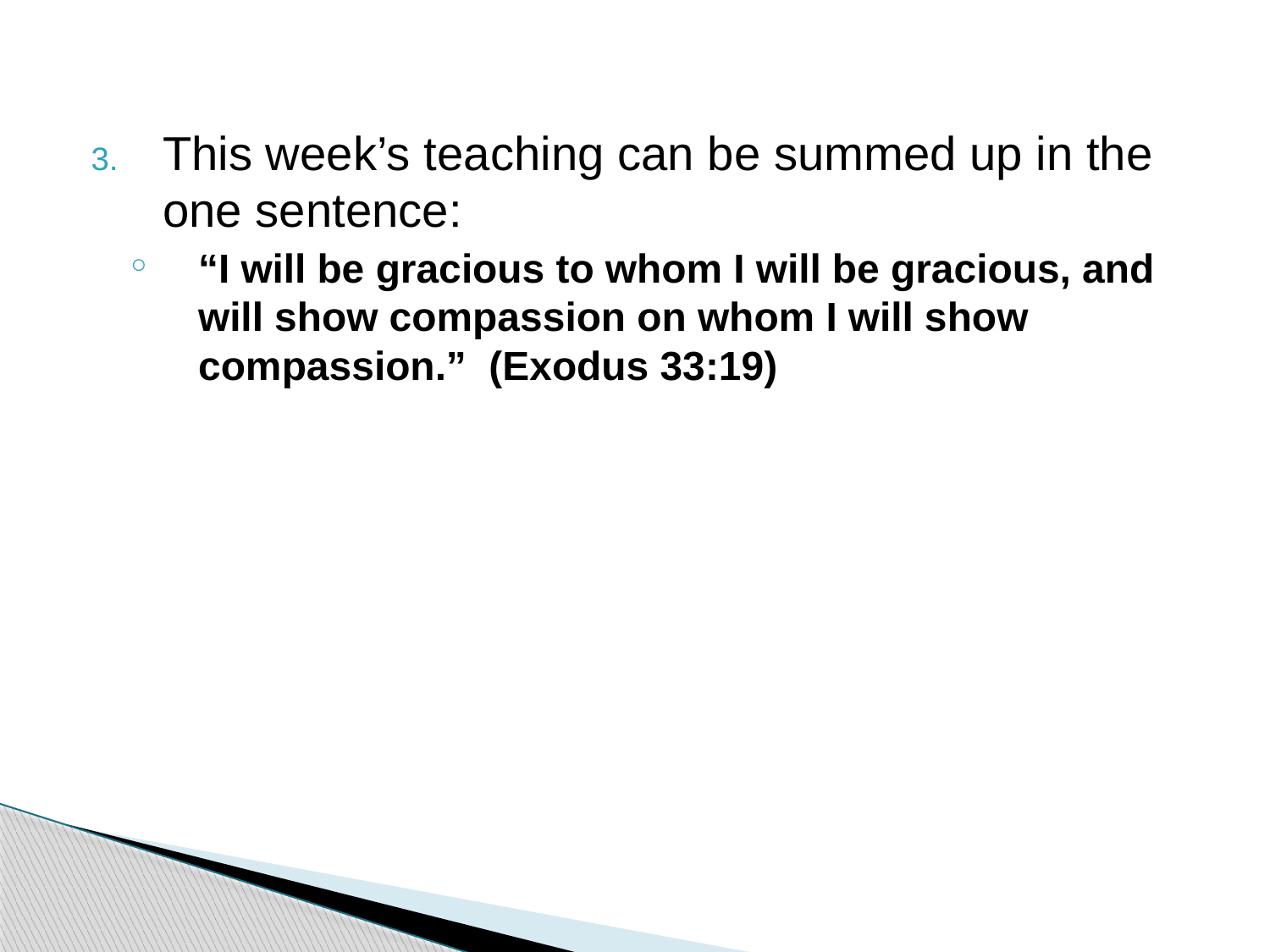

This week’s teaching can be summed up in the one sentence:
“I will be gracious to whom I will be gracious, and will show compassion on whom I will show compassion.”  (Exodus 33:19)